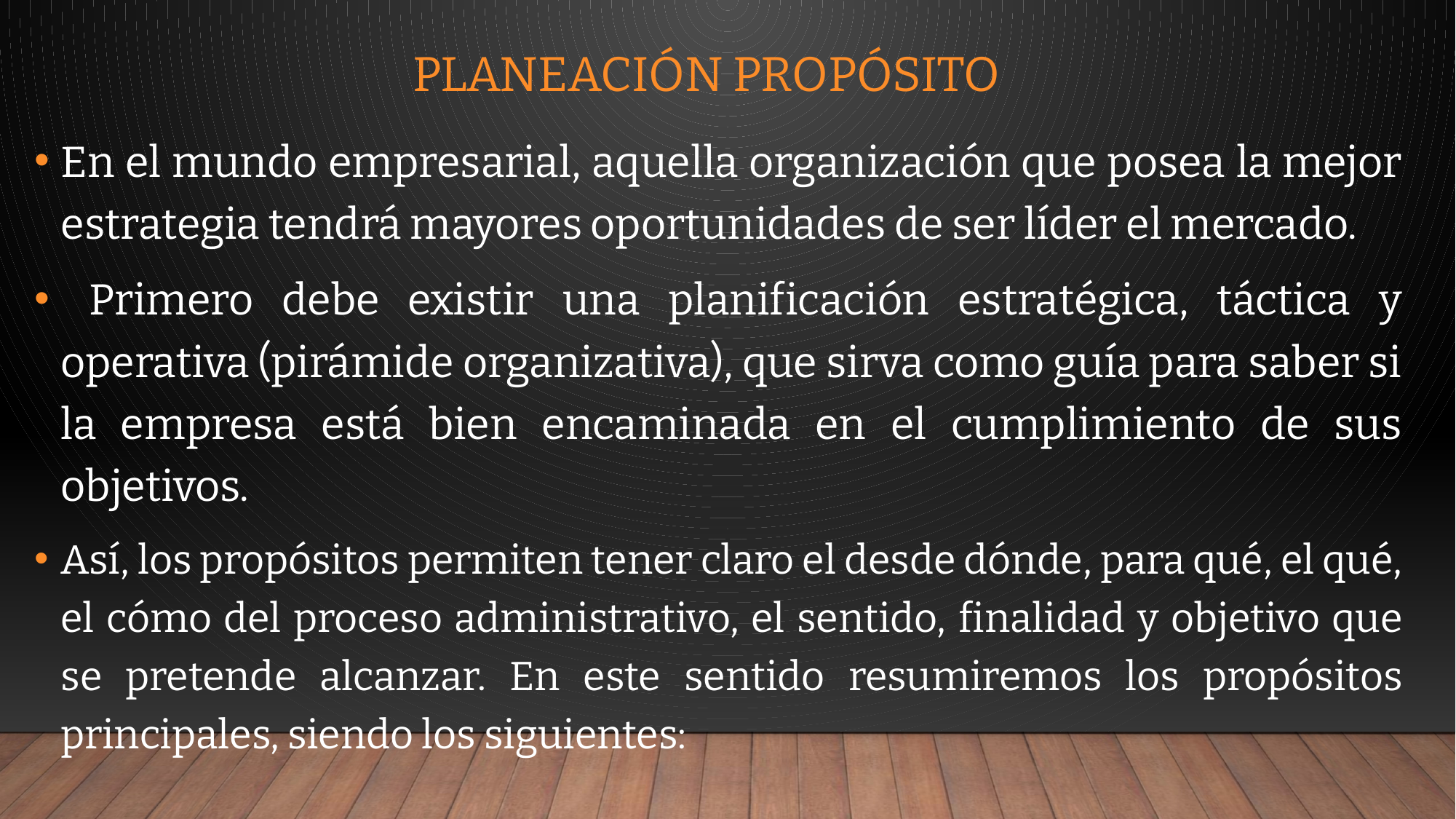

# PLANEACIÓN PROPÓSITO
En el mundo empresarial, aquella organización que posea la mejor estrategia tendrá mayores oportunidades de ser líder el mercado.
 Primero debe existir una planificación estratégica, táctica y operativa (pirámide organizativa), que sirva como guía para saber si la empresa está bien encaminada en el cumplimiento de sus objetivos.
Así, los propósitos permiten tener claro el desde dónde, para qué, el qué, el cómo del proceso administrativo, el sentido, finalidad y objetivo que se pretende alcanzar. En este sentido resumiremos los propósitos principales, siendo los siguientes: